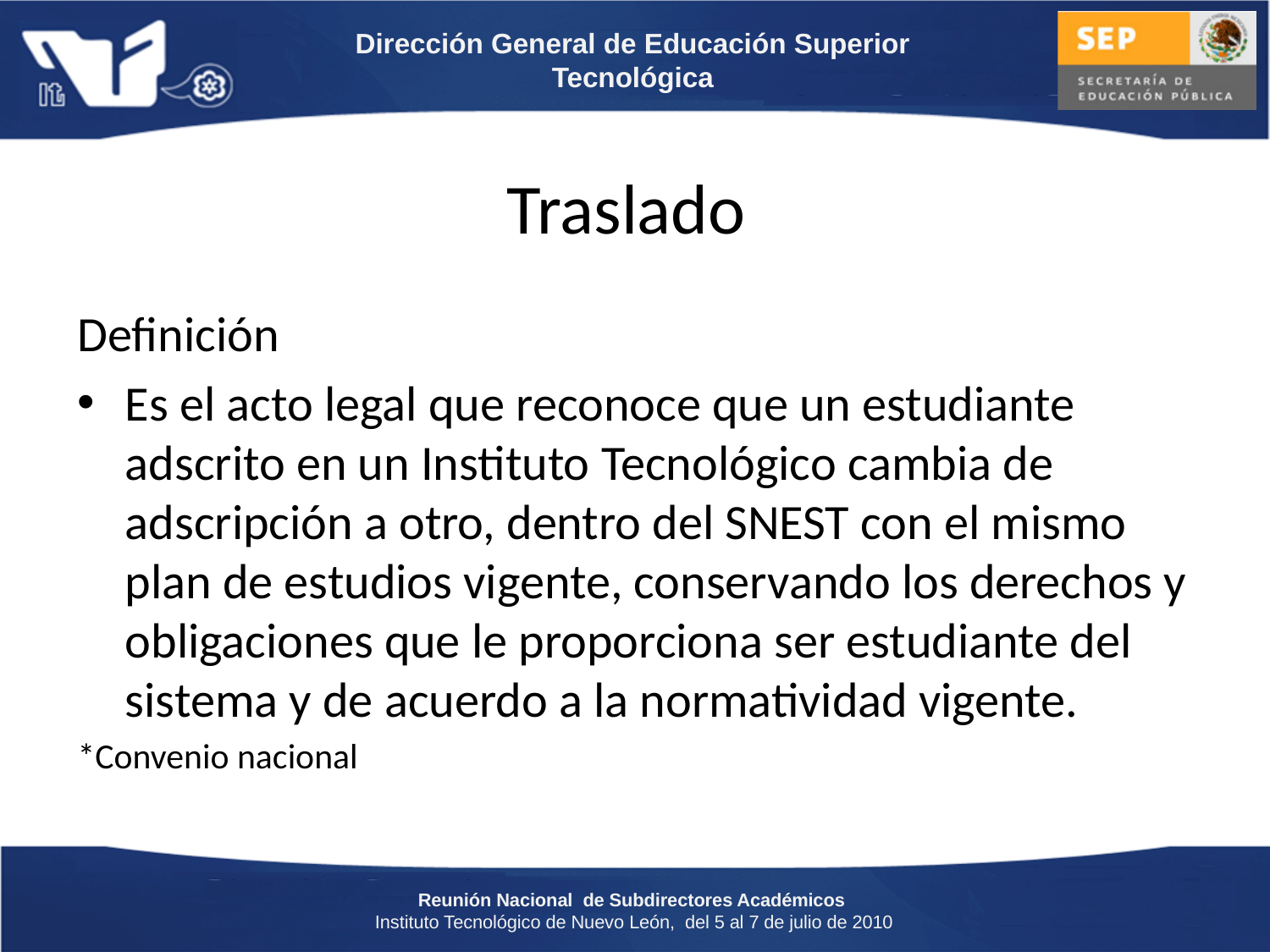

# Traslado
Definición
Es el acto legal que reconoce que un estudiante adscrito en un Instituto Tecnológico cambia de adscripción a otro, dentro del SNEST con el mismo plan de estudios vigente, conservando los derechos y obligaciones que le proporciona ser estudiante del sistema y de acuerdo a la normatividad vigente.
*Convenio nacional